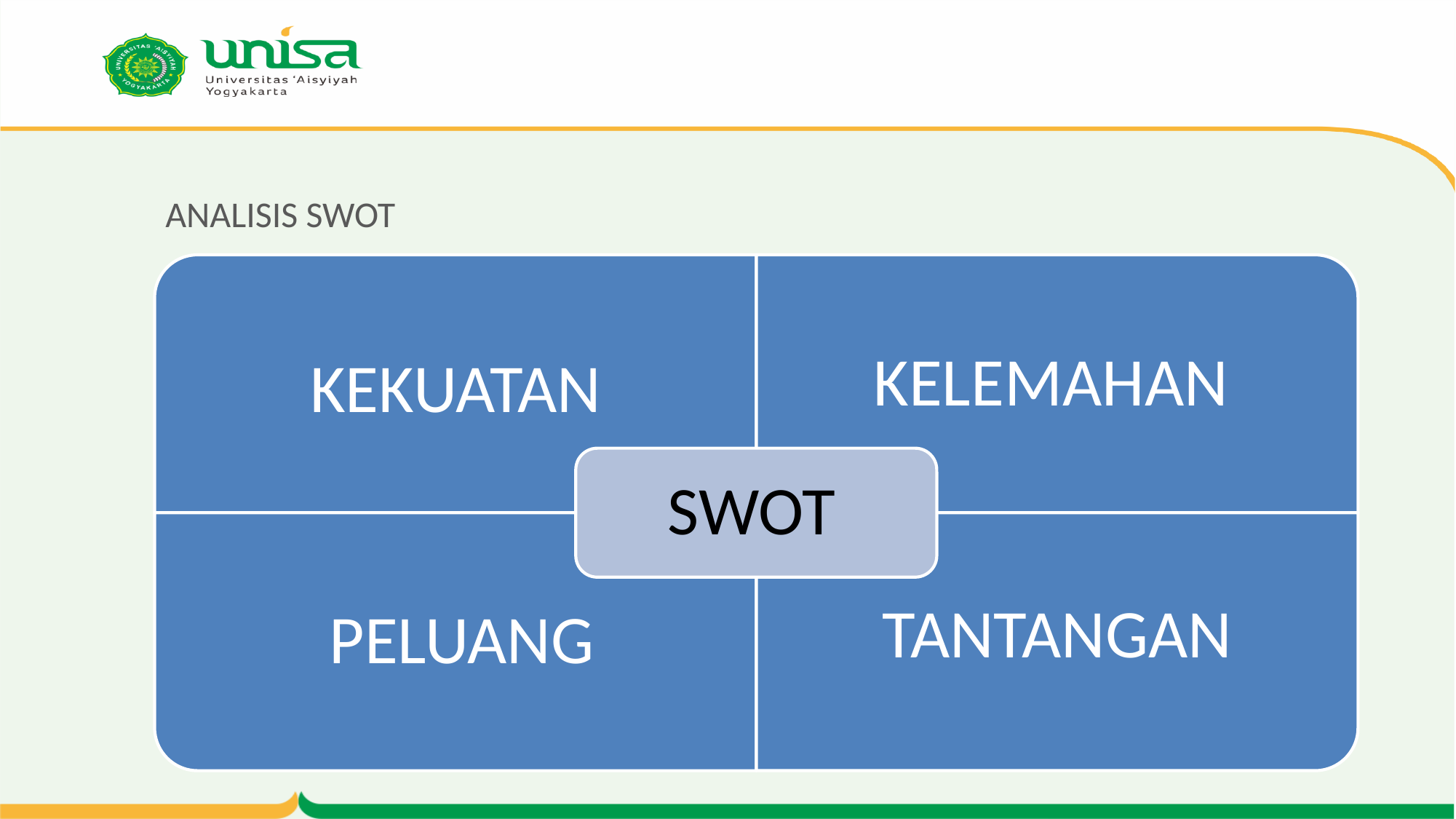

# ANALISIS SWOT
KEKUATAN
KELEMAHAN
PELUANG
TANTANGAN
SWOT